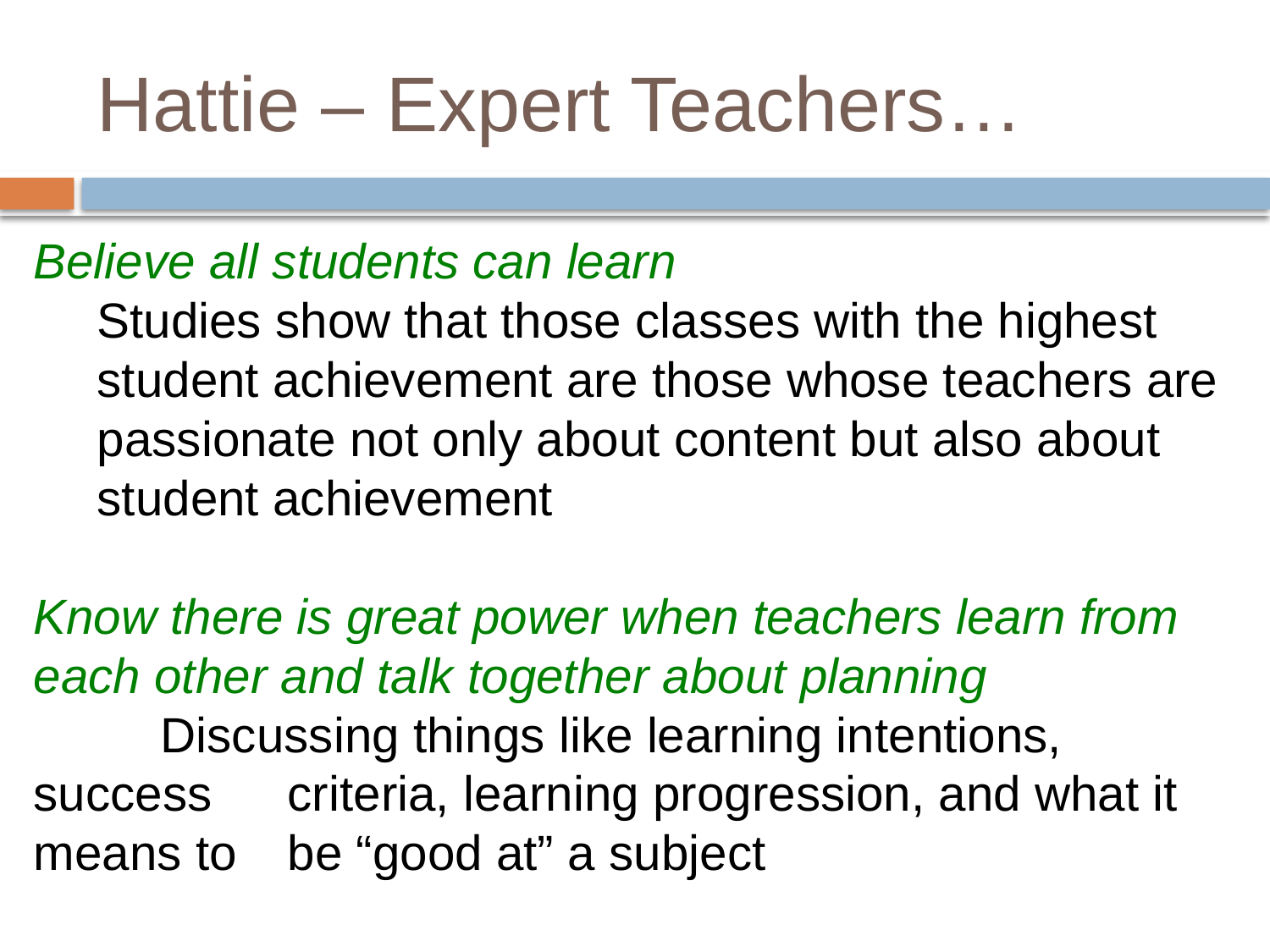

# Hattie – Expert Teachers…
Believe all students can learn
Studies show that those classes with the highest student achievement are those whose teachers are passionate not only about content but also about student achievement

Know there is great power when teachers learn from each other and talk together about planning
	Discussing things like learning intentions, success 	criteria, learning progression, and what it means to 	be “good at” a subject